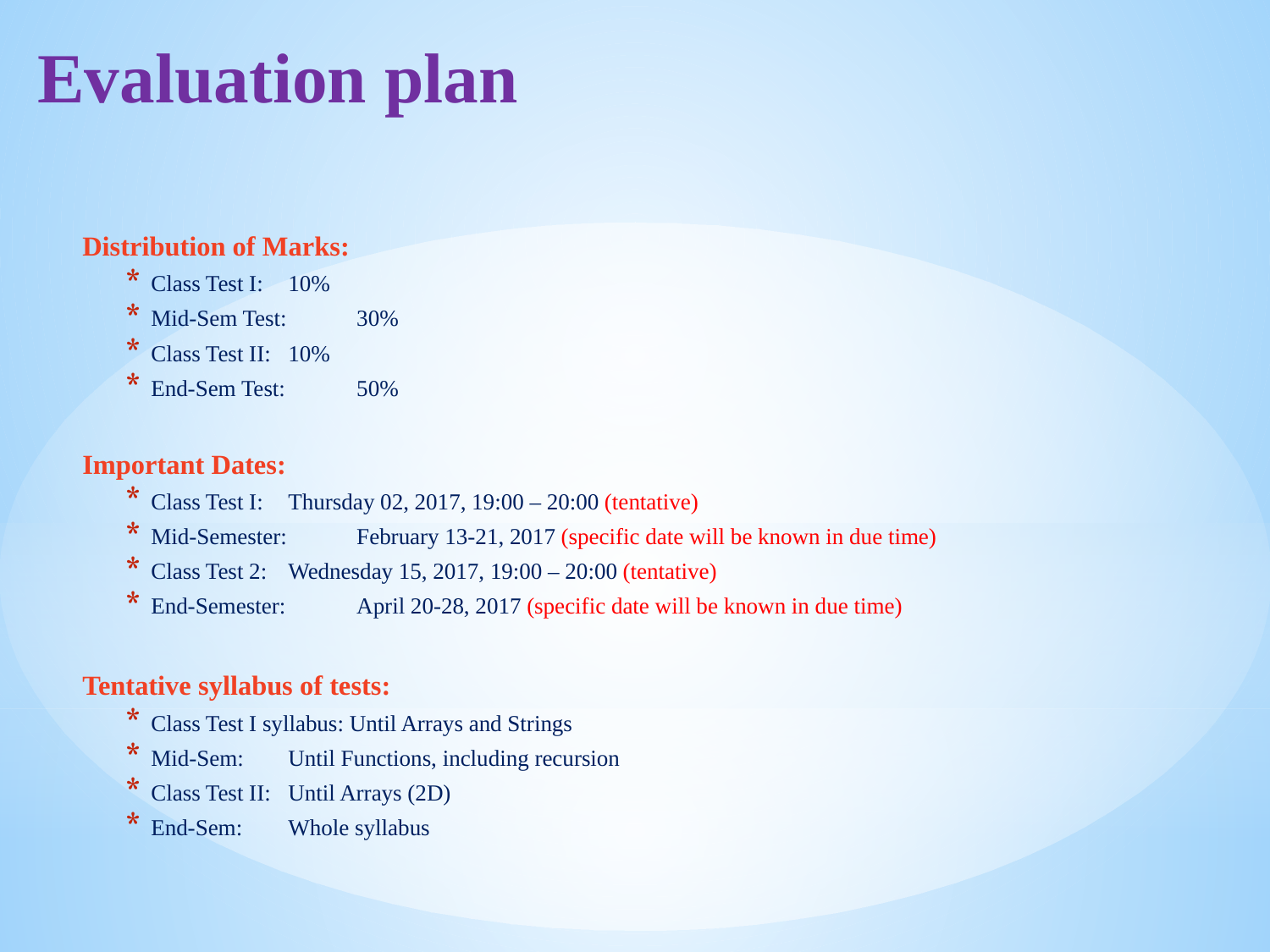

# Evaluation plan
Distribution of Marks:
Class Test I: 	10%
Mid-Sem Test: 	30%
Class Test II: 	10%
End-Sem Test: 	50%

Important Dates:
Class Test I: 	Thursday 02, 2017, 19:00 – 20:00 (tentative)
Mid-Semester: 	February 13-21, 2017 (specific date will be known in due time)
Class Test 2: 	Wednesday 15, 2017, 19:00 – 20:00 (tentative)
End-Semester: 	April 20-28, 2017 (specific date will be known in due time)

Tentative syllabus of tests:
Class Test I syllabus: Until Arrays and Strings
Mid-Sem: 	Until Functions, including recursion
Class Test II: 	Until Arrays (2D)
End-Sem: 	Whole syllabus